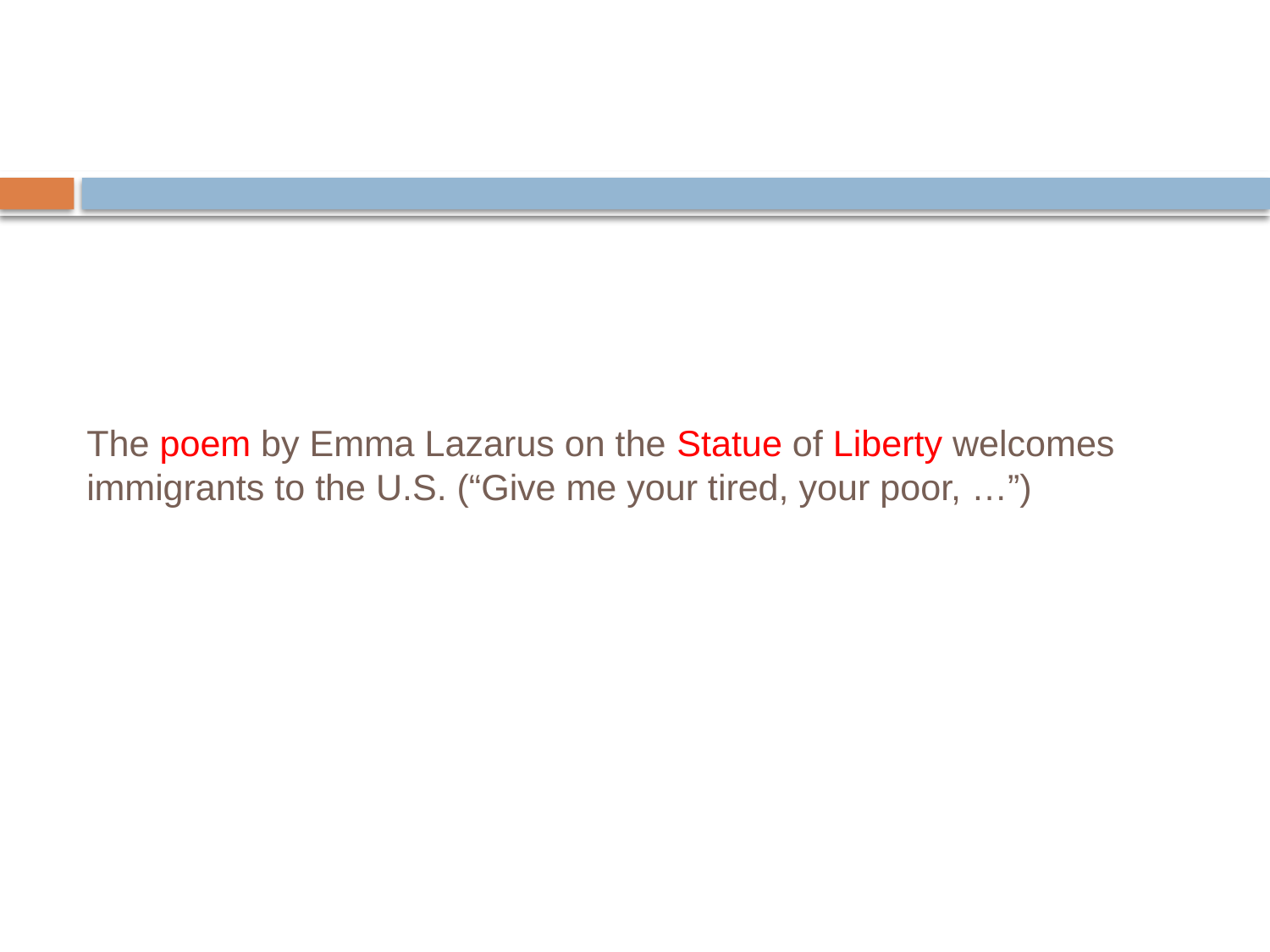

# The poem by Emma Lazarus on the Statue of Liberty welcomes immigrants to the U.S. (“Give me your tired, your poor, …”)